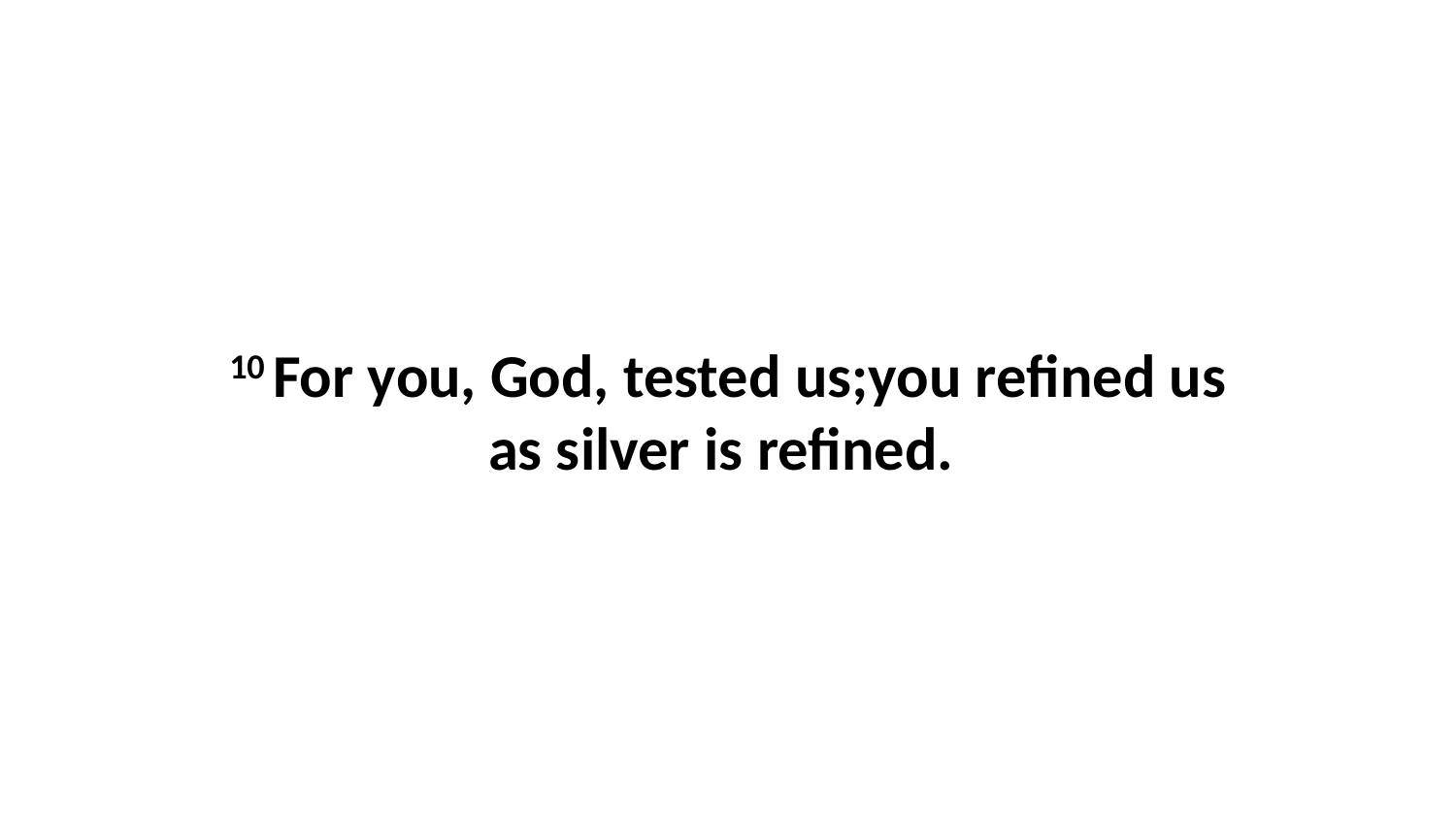

10 For you, God, tested us;you refined us as silver is refined.